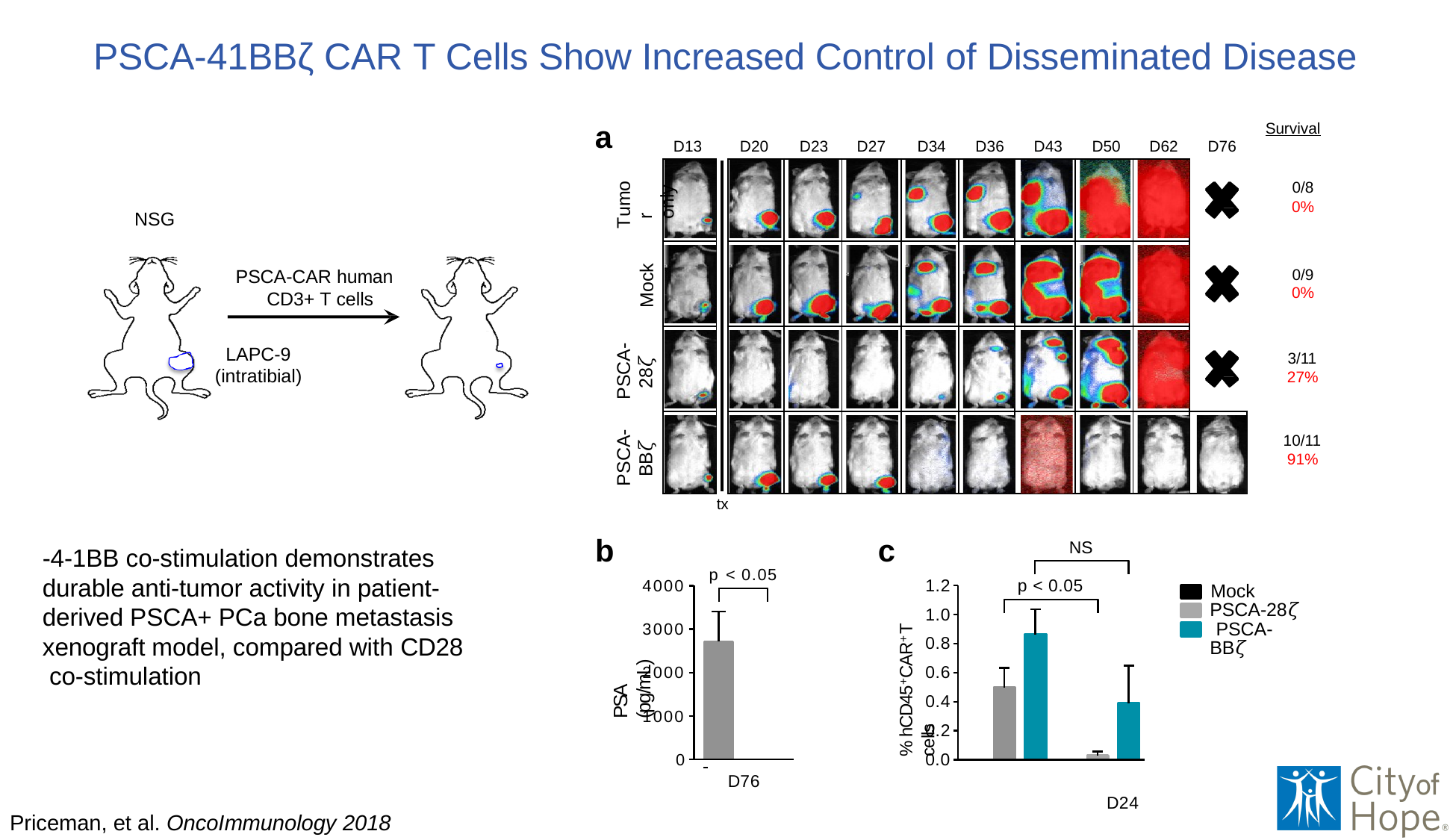

# PSCA-41BBζ CAR T Cells Show Increased Control of Disseminated Disease
a
Survival
D13
D20	D23	D27	D34	D36	D43	D50	D62	D76
|  |
| --- |
|  |
|  |
|  |
|  |  |  |  |  |  |  |  |  |
| --- | --- | --- | --- | --- | --- | --- | --- | --- |
|  |  |  |  |  |  |  |  |  |
|  |  |  |  |  |  |  |  |  |
|  |  |  |  |  |  |  |  |  |

Tumor  only
0/8
0%

NSG

Mock
0/9
0%
PSCA-CAR human  CD3+ T cells

LAPC-9
(intratibial)
PSCA-
28𝜁
3/11
27%

PSCA-
BB𝜁
10/11
91%
tx
b
c
NS
-4-1BB co-stimulation demonstrates  durable anti-tumor activity in patient-  derived PSCA+ PCa bone metastasis  xenograft model, compared with CD28  co-stimulation

p < 0.05
1.2
1.0
0.8
0.6
0.4
0.2
0.0 				 D24		D76
4000
p < 0.05
Mock  PSCA-28𝜁  PSCA-BB𝜁
% hCD45+CAR+ T cells

3000
PSA (pg/mL)

2000

1000

0

D76
Priceman, et al. OncoImmunology 2018